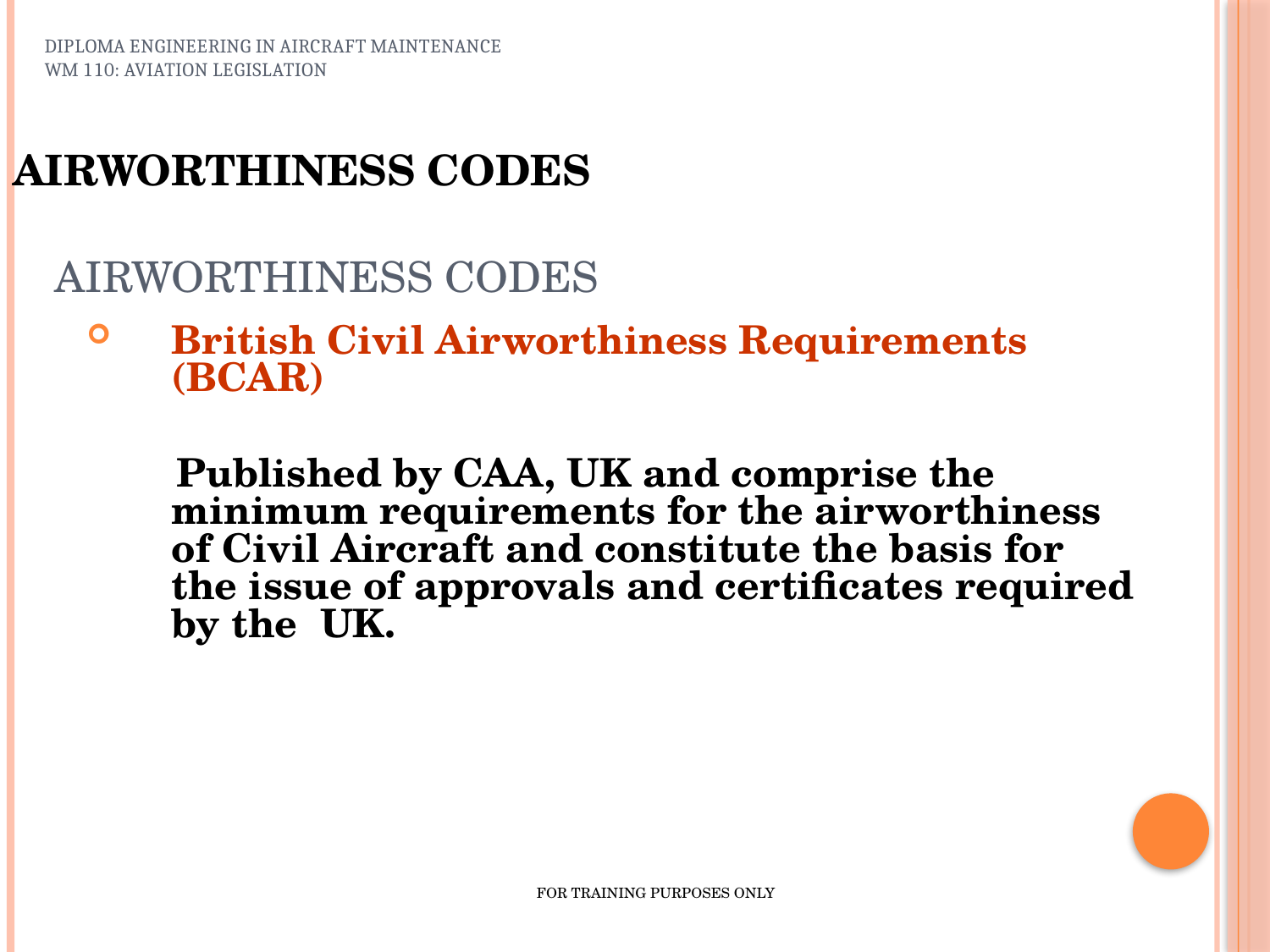

DIPLOMA ENGINEERING IN AIRCRAFT MAINTENANCE WM 110: AVIATION LEGISLATION
AIRWORTHINESS CODES
Airworthiness Codes
British Civil Airworthiness Requirements (BCAR)

        Published by CAA, UK and comprise the minimum requirements for the airworthiness of Civil Aircraft and constitute the basis for the issue of approvals and certificates required by the  UK.

46
FOR TRAINING PURPOSES ONLY